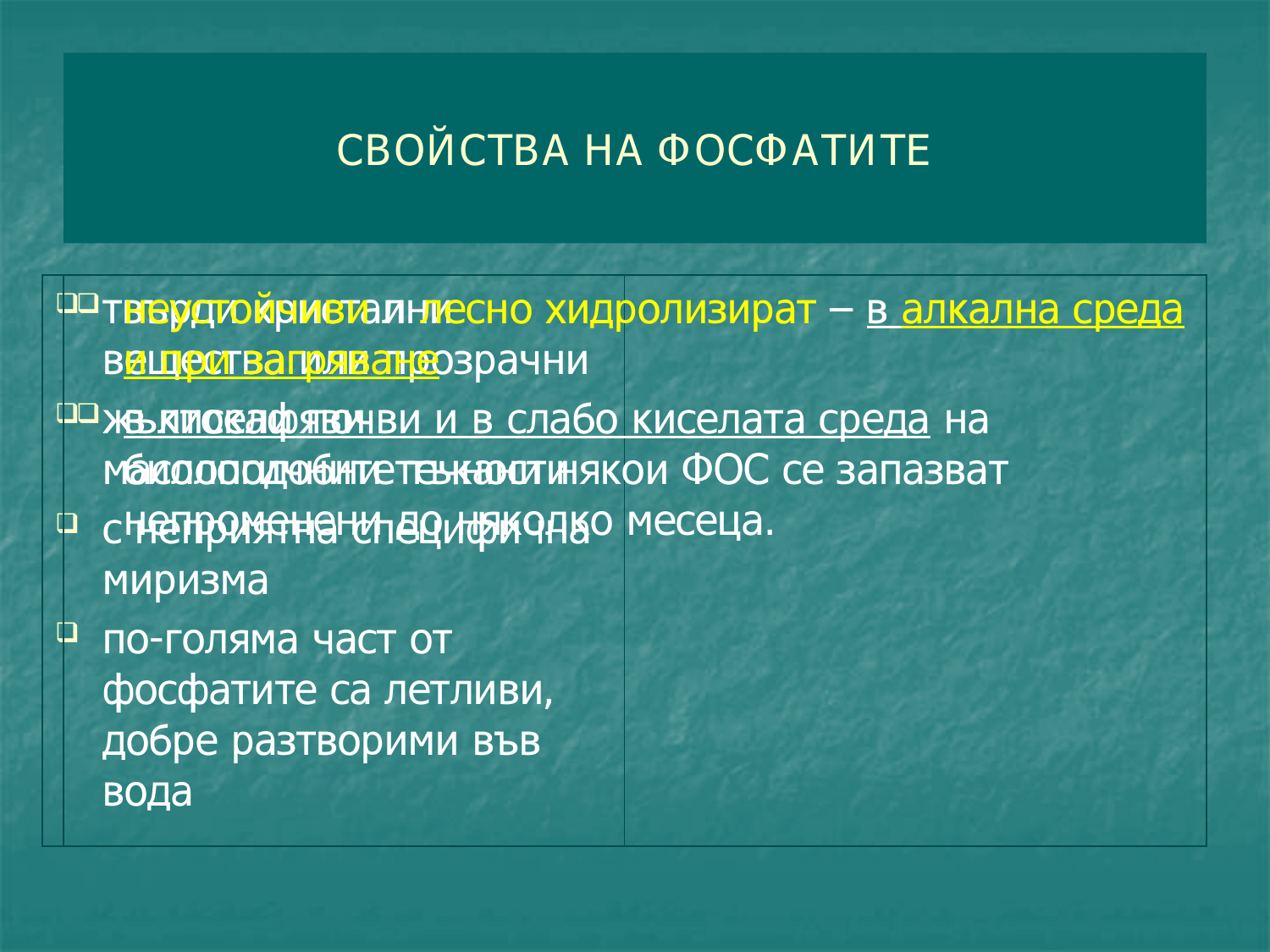

# СВОЙСТВА НА ФОСФАТИТЕ
твърди кристални вещества или прозрачни
жълтокафяви маслоподобни течности
с неприятна специфична миризма
по-голяма част от фосфатите са летливи, добре разтворими във вода

неустойчиви и лесно хидролизират – в алкална среда и при загряване
в кисели почви и в слабо киселата среда на биологичните тъкани някои ФОС се запазват непроменени до няколко месеца.